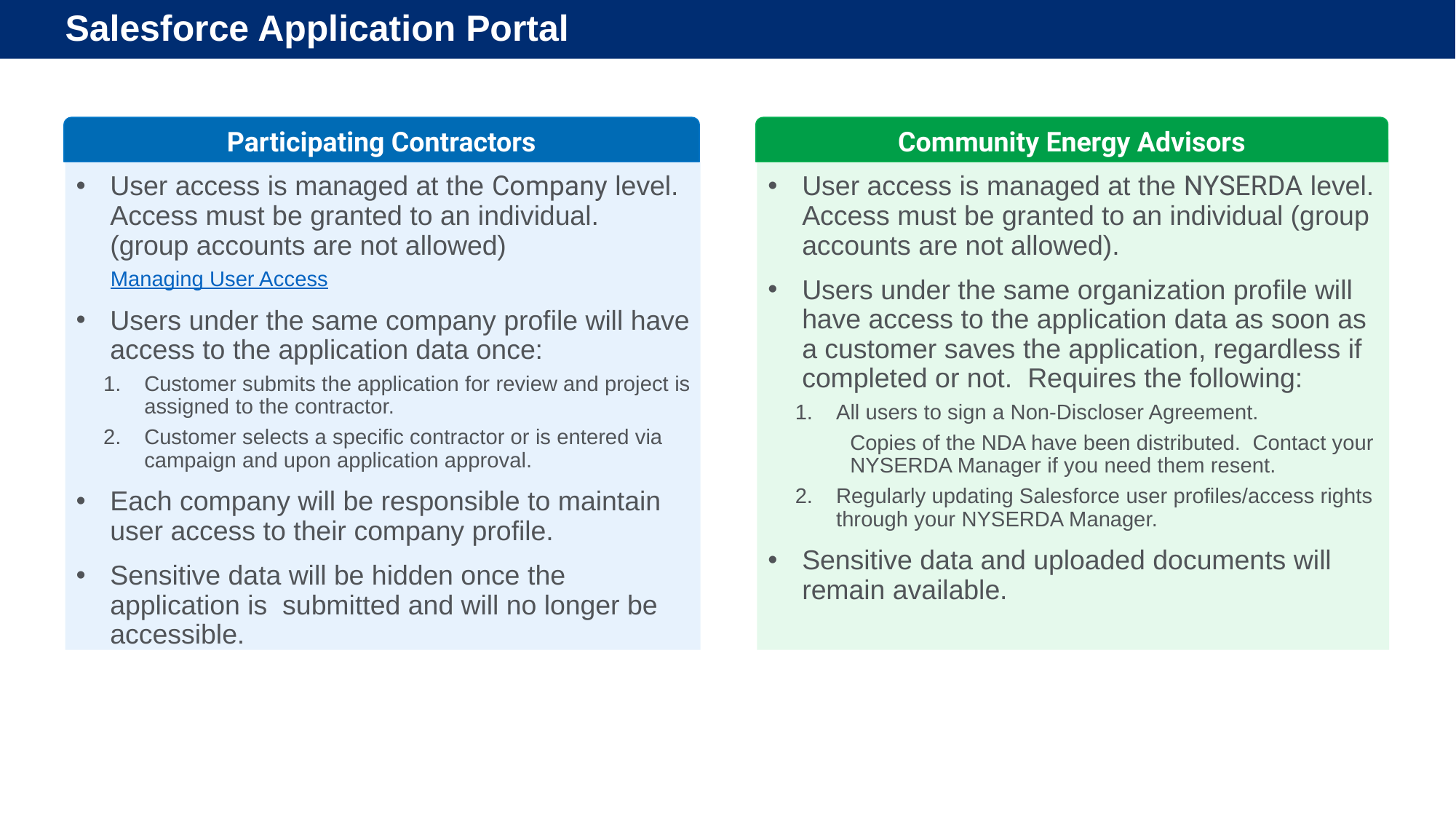

Salesforce Application Portal
Participating Contractors
Community Energy Advisors
User access is managed at the Company level.  Access must be granted to an individual.
(group accounts are not allowed)
Managing User Access
Users under the same company profile will have access to the application data once:
Customer submits the application for review and project is assigned to the contractor.
Customer selects a specific contractor or is entered via campaign and upon application approval.
Each company will be responsible to maintain user access to their company profile.
Sensitive data will be hidden once the application is  submitted and will no longer be accessible.

User access is managed at the NYSERDA level. Access must be granted to an individual (group accounts are not allowed).
Users under the same organization profile will have access to the application data as soon as a customer saves the application, regardless if completed or not.  Requires the following:
All users to sign a Non-Discloser Agreement.
Copies of the NDA have been distributed.  Contact your NYSERDA Manager if you need them resent.
Regularly updating Salesforce user profiles/access rights through your NYSERDA Manager.
Sensitive data and uploaded documents will remain available.